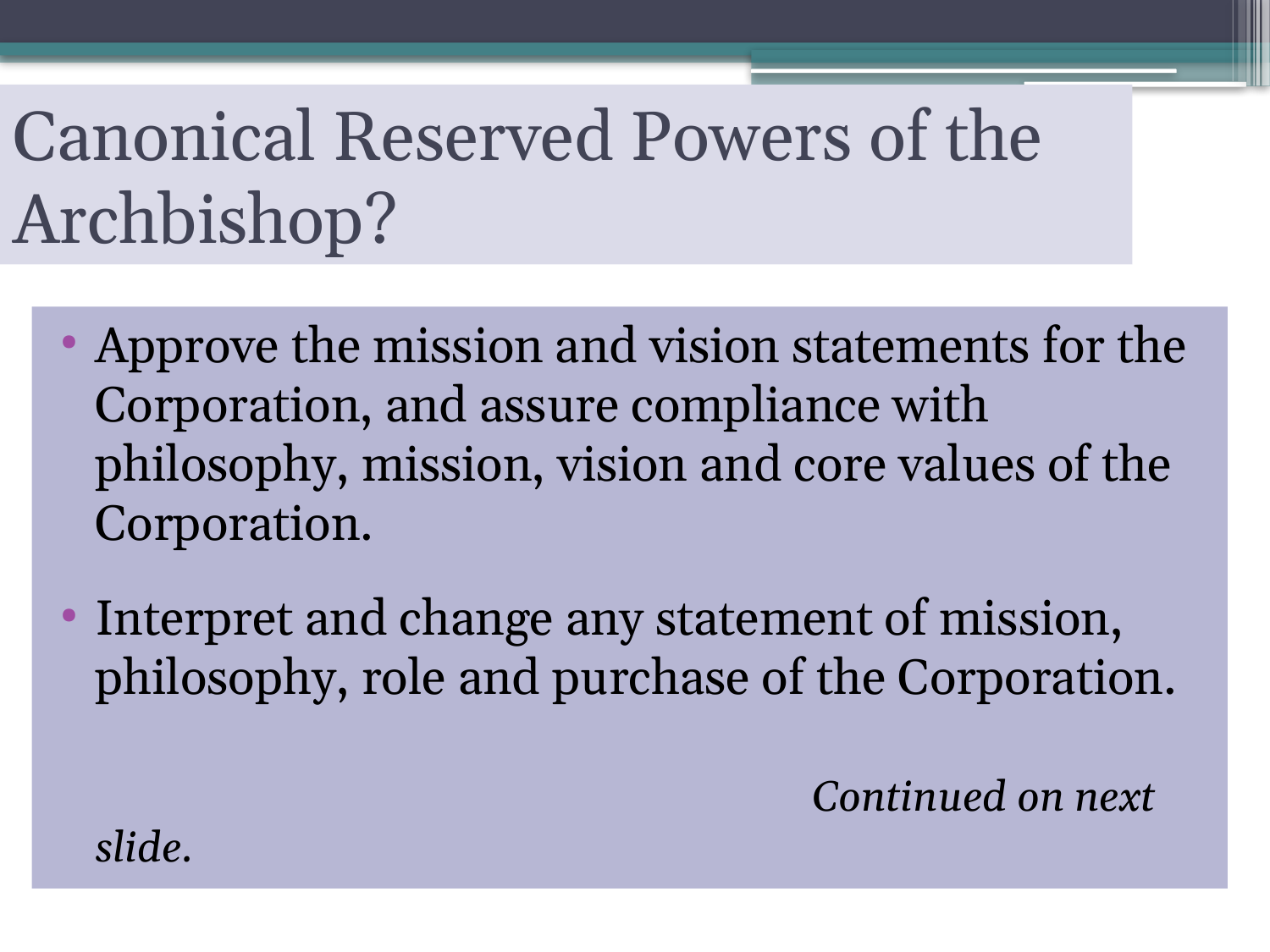

# Canonical Reserved Powers of the Archbishop?
Approve the mission and vision statements for the Corporation, and assure compliance with philosophy, mission, vision and core values of the Corporation.

Interpret and change any statement of mission, philosophy, role and purchase of the Corporation.
                                                                          Continued on next slide.